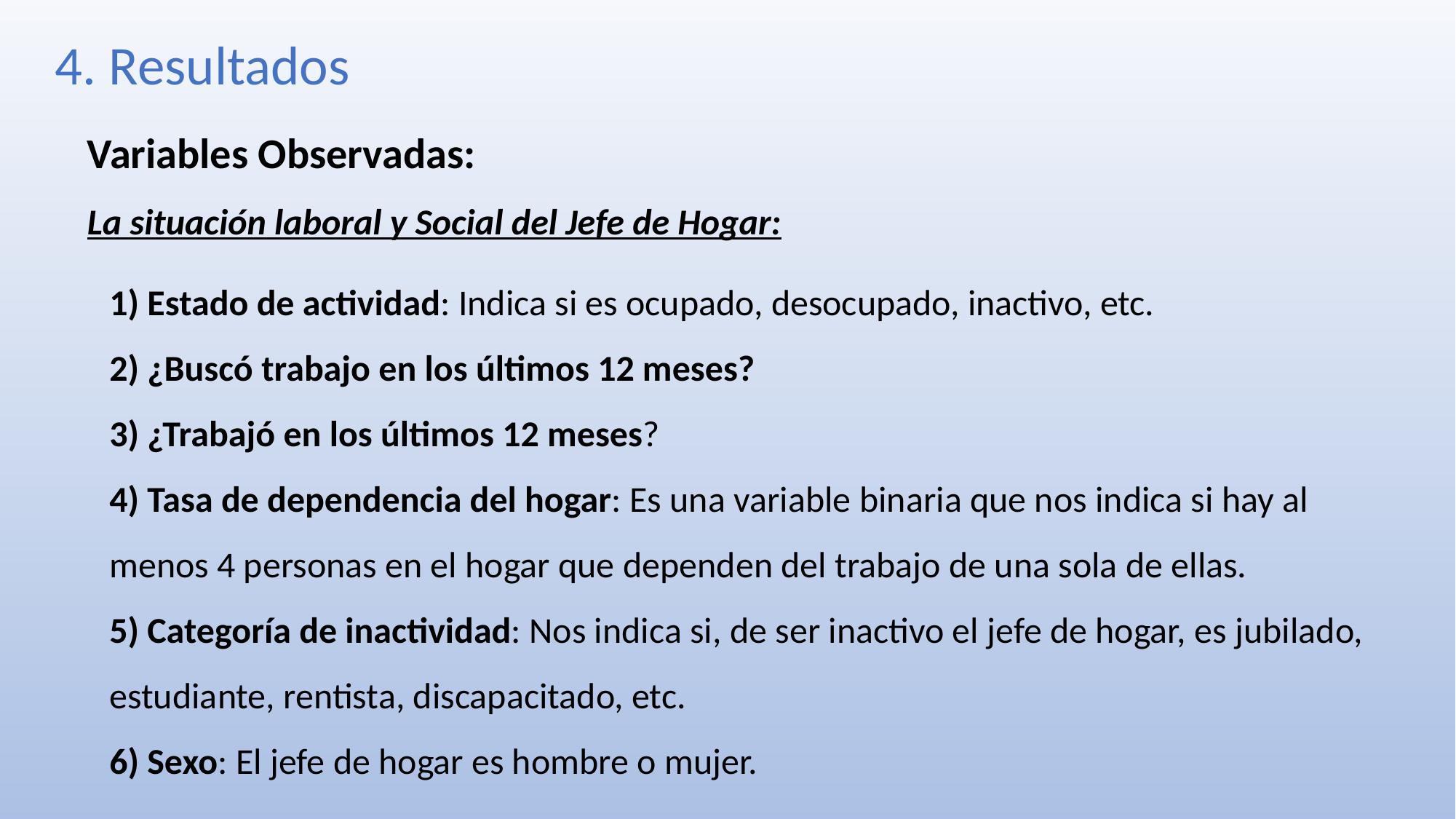

4. Resultados

Variables Observadas:
La situación laboral y Social del Jefe de Hogar:
1) Estado de actividad: Indica si es ocupado, desocupado, inactivo, etc.
2) ¿Buscó trabajo en los últimos 12 meses?
3) ¿Trabajó en los últimos 12 meses?
4) Tasa de dependencia del hogar: Es una variable binaria que nos indica si hay al menos 4 personas en el hogar que dependen del trabajo de una sola de ellas.
5) Categoría de inactividad: Nos indica si, de ser inactivo el jefe de hogar, es jubilado, estudiante, rentista, discapacitado, etc.
6) Sexo: El jefe de hogar es hombre o mujer.